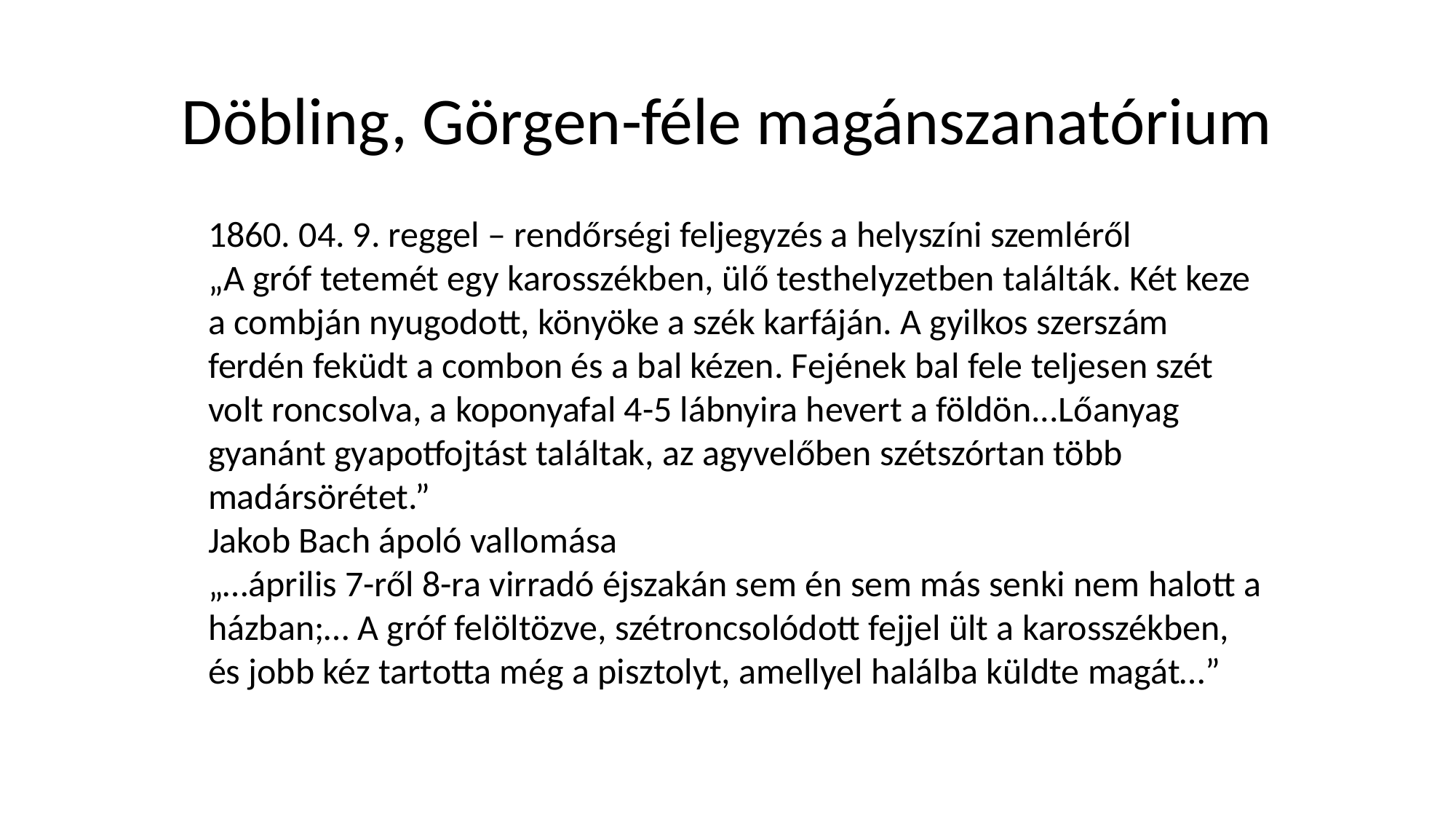

# Döbling, Görgen-féle magánszanatórium
1860. 04. 9. reggel – rendőrségi feljegyzés a helyszíni szemléről
„A gróf tetemét egy karosszékben, ülő testhelyzetben találták. Két keze a combján nyugodott, könyöke a szék karfáján. A gyilkos szerszám ferdén feküdt a combon és a bal kézen. Fejének bal fele teljesen szét volt roncsolva, a koponyafal 4-5 lábnyira hevert a földön...Lőanyag gyanánt gyapotfojtást találtak, az agyvelőben szétszórtan több madársörétet.”
Jakob Bach ápoló vallomása
„…április 7-ről 8-ra virradó éjszakán sem én sem más senki nem halott a házban;… A gróf felöltözve, szétroncsolódott fejjel ült a karosszékben, és jobb kéz tartotta még a pisztolyt, amellyel halálba küldte magát…”